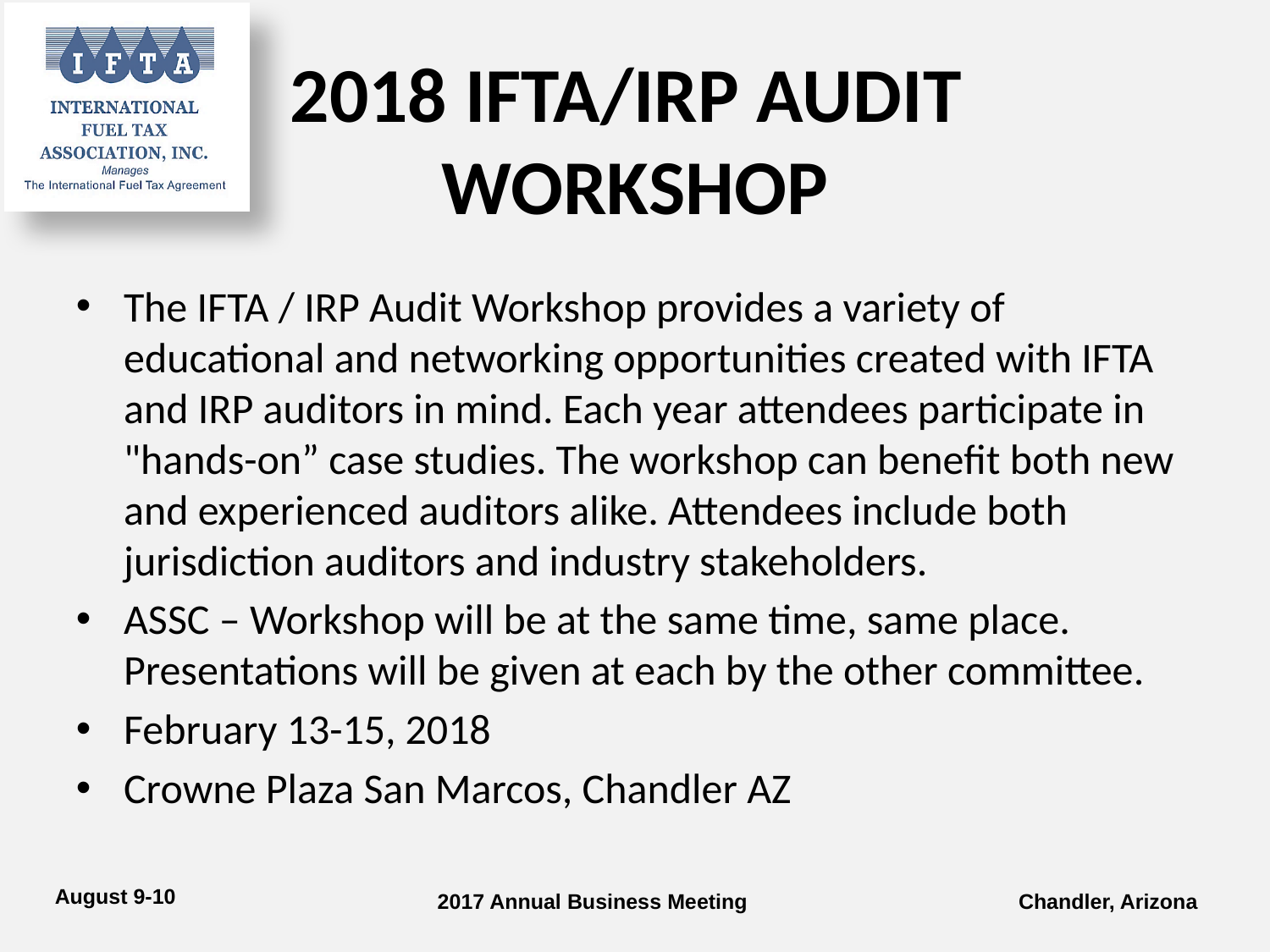

# 2018 IFTA/IRP AUDIT WORKSHOP
The IFTA / IRP Audit Workshop provides a variety of educational and networking opportunities created with IFTA and IRP auditors in mind. Each year attendees participate in "hands-on” case studies. The workshop can benefit both new and experienced auditors alike. Attendees include both jurisdiction auditors and industry stakeholders.
ASSC – Workshop will be at the same time, same place.  Presentations will be given at each by the other committee.
February 13-15, 2018
Crowne Plaza San Marcos, Chandler AZ